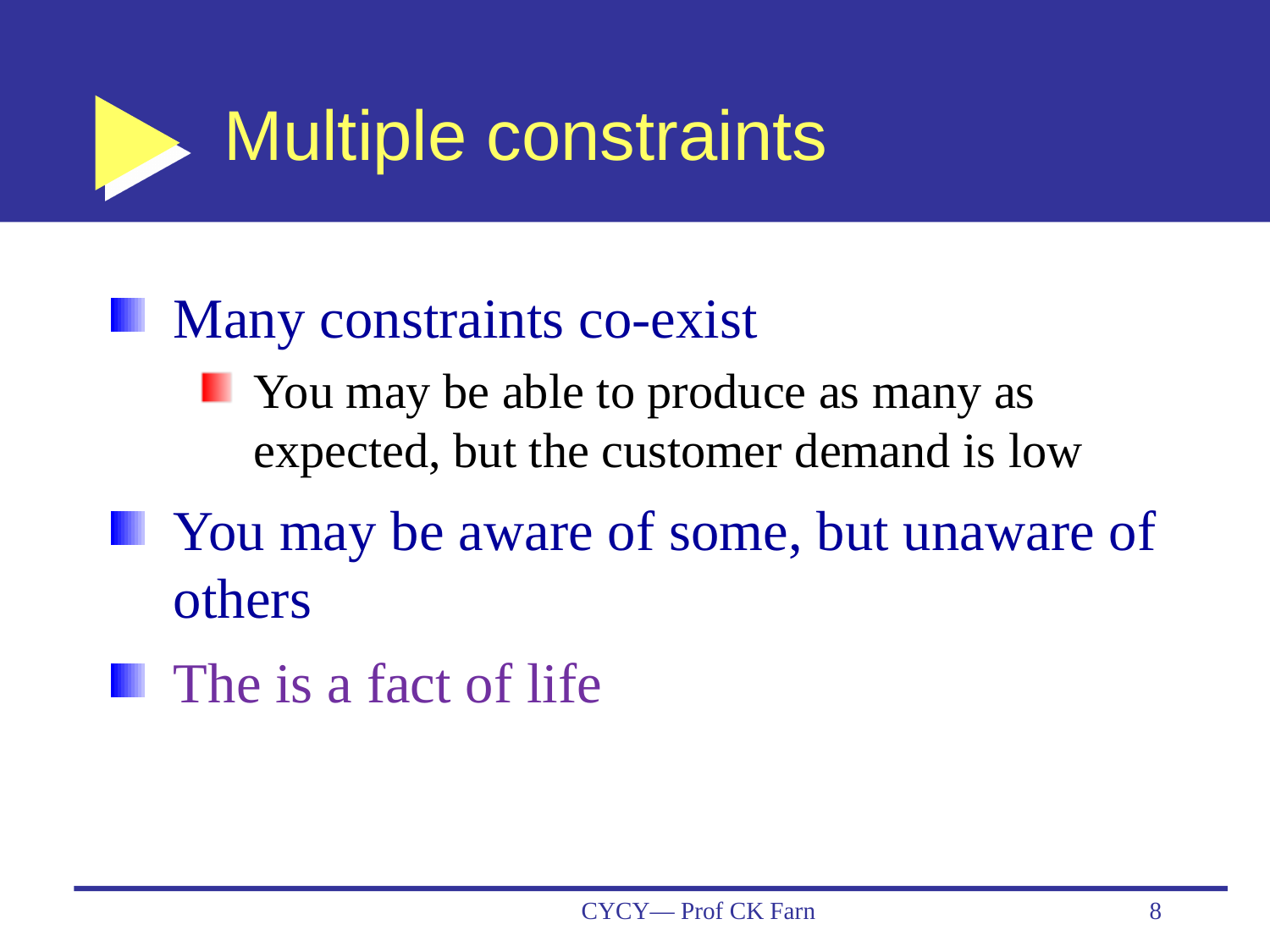

# Multiple constraints
Many constraints co-exist
You may be able to produce as many as expected, but the customer demand is low
You may be aware of some, but unaware of others
The is a fact of life
CYCY— Prof CK Farn
8